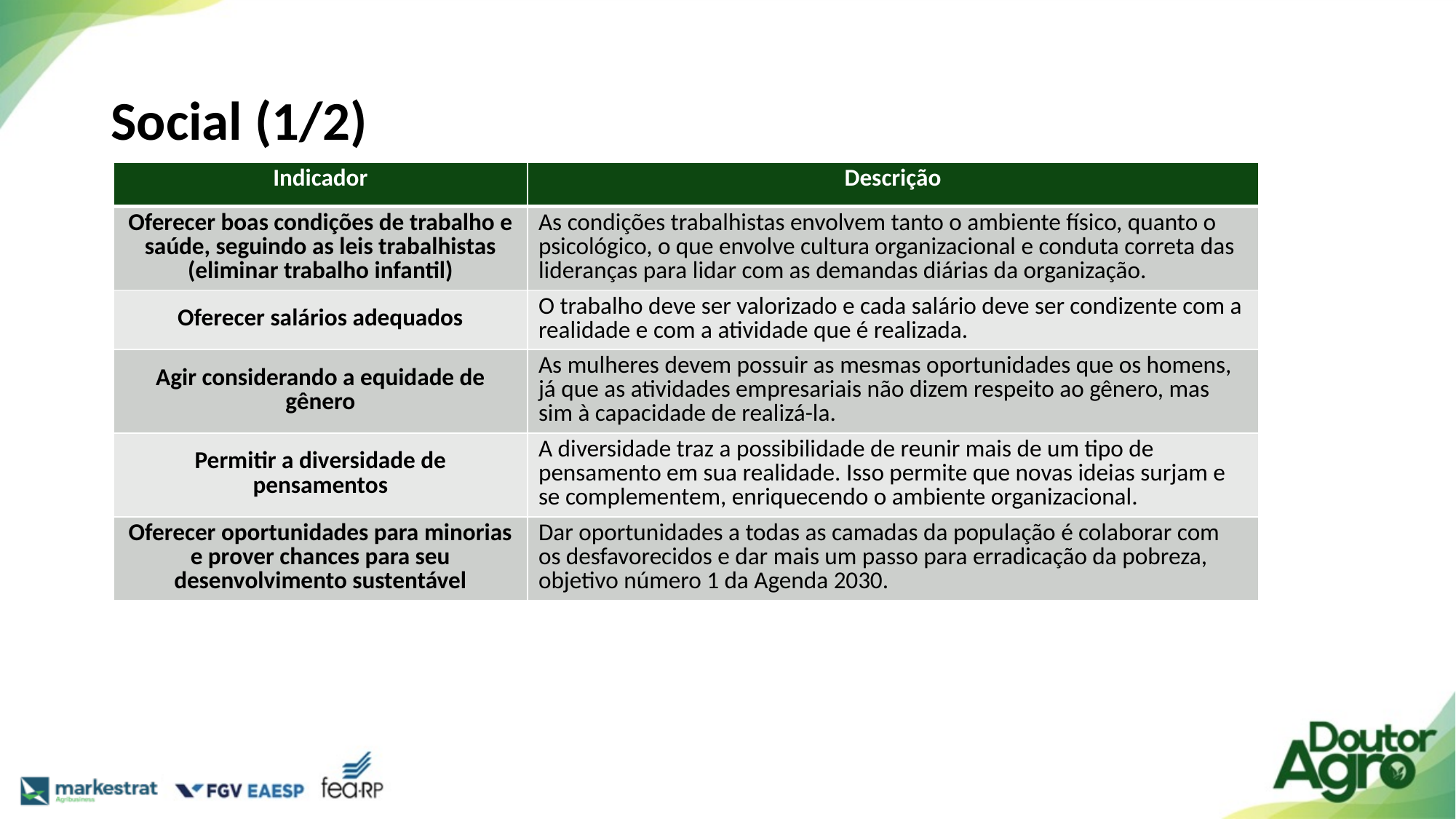

# Social (1/2)
| Indicador | Descrição |
| --- | --- |
| Oferecer boas condições de trabalho e saúde, seguindo as leis trabalhistas (eliminar trabalho infantil) | As condições trabalhistas envolvem tanto o ambiente físico, quanto o psicológico, o que envolve cultura organizacional e conduta correta das lideranças para lidar com as demandas diárias da organização. |
| Oferecer salários adequados | O trabalho deve ser valorizado e cada salário deve ser condizente com a realidade e com a atividade que é realizada. |
| Agir considerando a equidade de gênero | As mulheres devem possuir as mesmas oportunidades que os homens, já que as atividades empresariais não dizem respeito ao gênero, mas sim à capacidade de realizá-la. |
| Permitir a diversidade de pensamentos | A diversidade traz a possibilidade de reunir mais de um tipo de pensamento em sua realidade. Isso permite que novas ideias surjam e se complementem, enriquecendo o ambiente organizacional. |
| Oferecer oportunidades para minorias e prover chances para seu desenvolvimento sustentável | Dar oportunidades a todas as camadas da população é colaborar com os desfavorecidos e dar mais um passo para erradicação da pobreza, objetivo número 1 da Agenda 2030. |